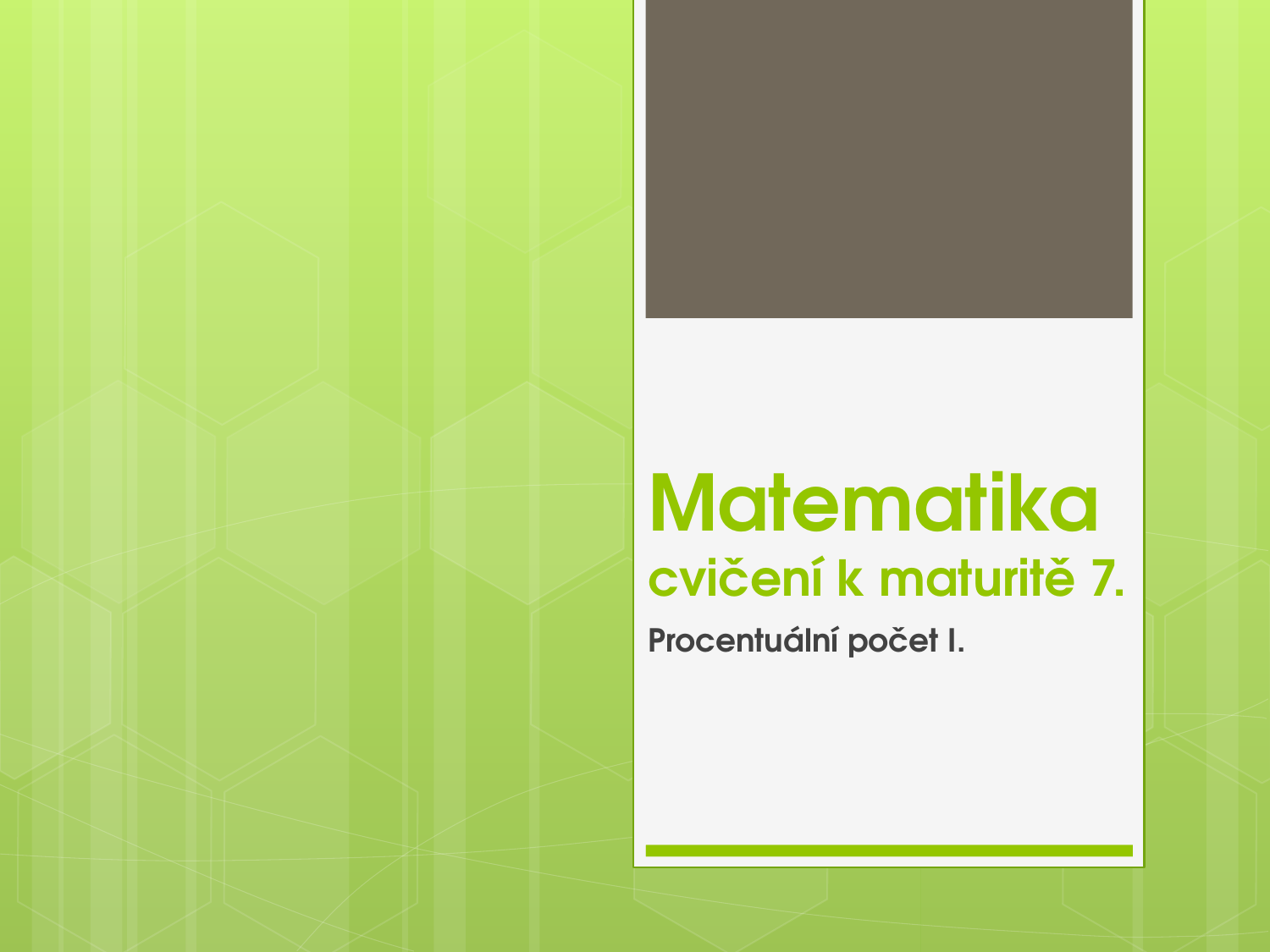

# Matematika cvičení k maturitě 7.
Procentuální počet I.